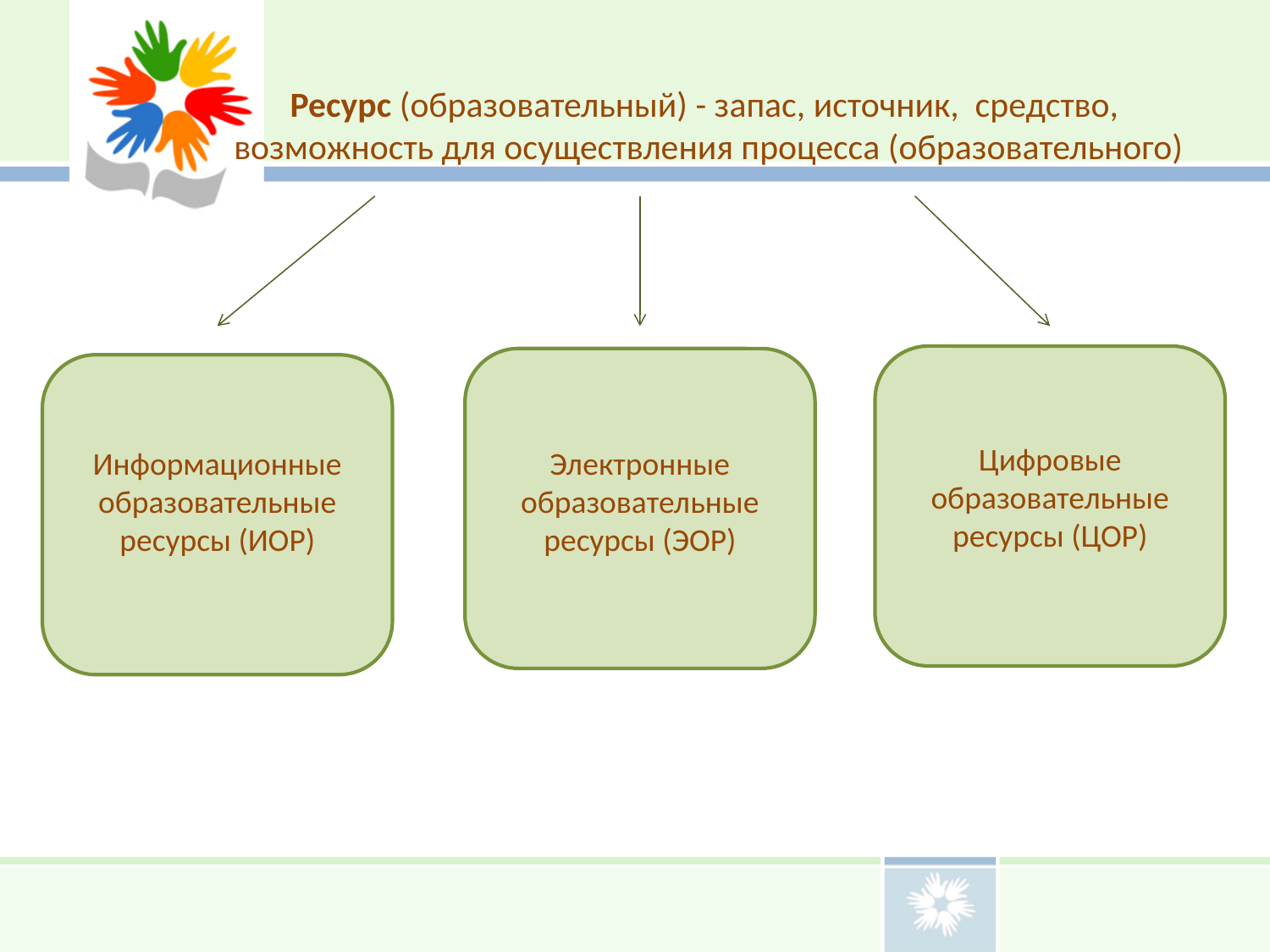

Ресурс (образовательный) - запас, источник,  средство,
возможность для осуществления процесса (образовательного)

Цифровые образовательные ресурсы (ЦОР)
Информационные образовательные ресурсы (ИОР)
Электронные образовательные ресурсы (ЭОР)